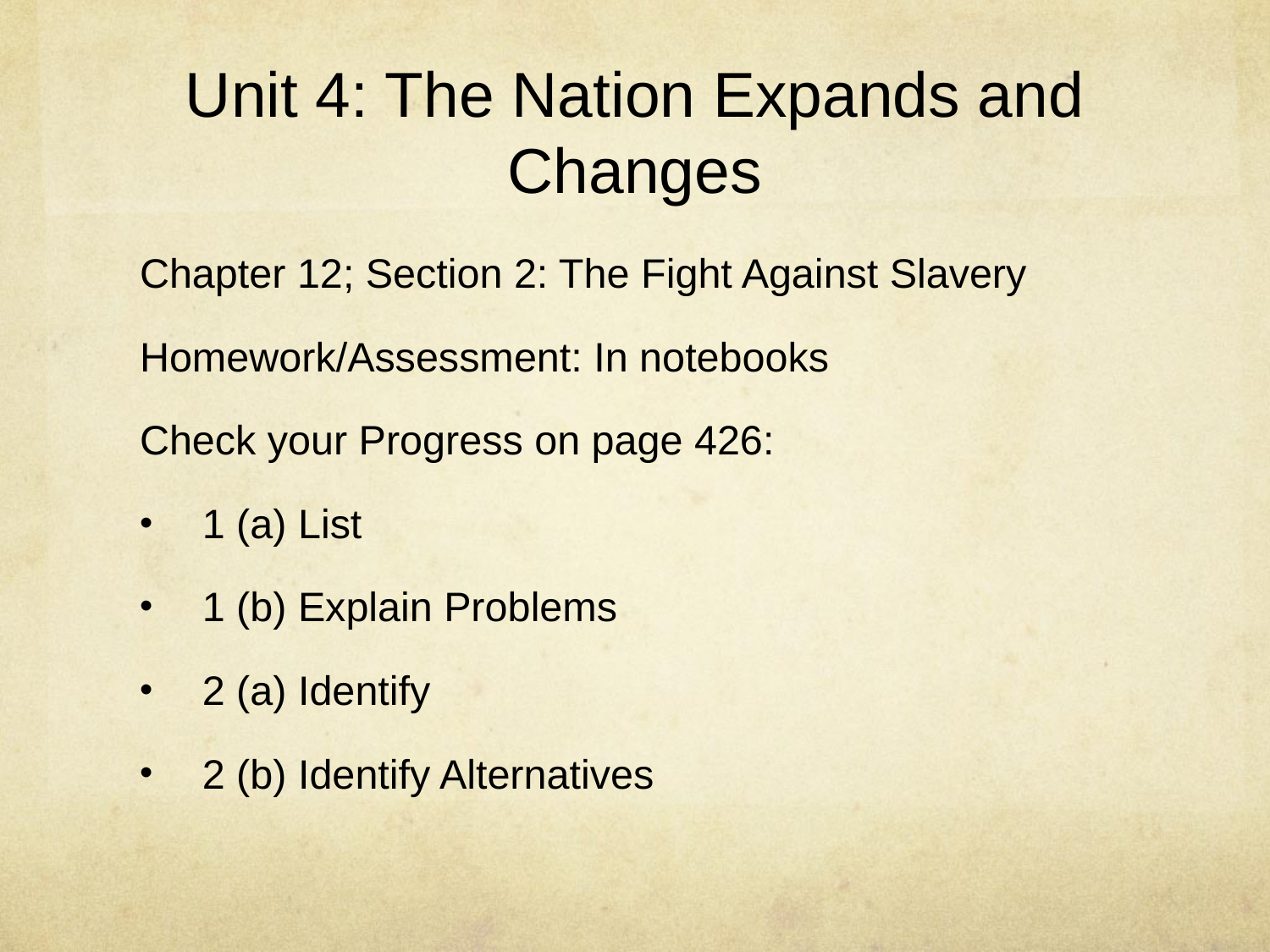

# Unit 4: The Nation Expands and Changes
Chapter 12; Section 2: The Fight Against Slavery
Homework/Assessment: In notebooks
Check your Progress on page 426:
1 (a) List
1 (b) Explain Problems
2 (a) Identify
2 (b) Identify Alternatives